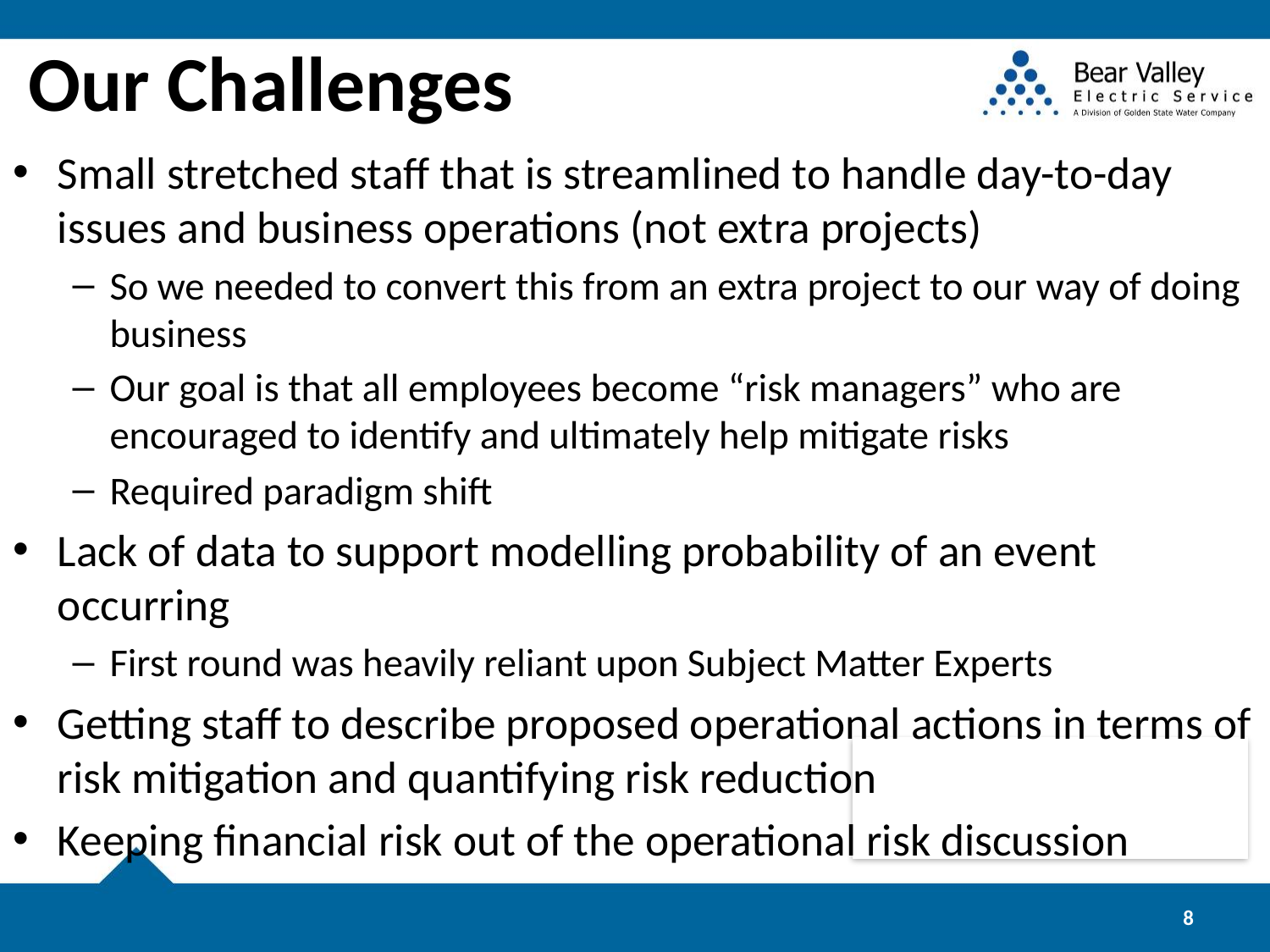

# Our Challenges
Small stretched staff that is streamlined to handle day-to-day issues and business operations (not extra projects)
So we needed to convert this from an extra project to our way of doing business
Our goal is that all employees become “risk managers” who are encouraged to identify and ultimately help mitigate risks
Required paradigm shift
Lack of data to support modelling probability of an event occurring
First round was heavily reliant upon Subject Matter Experts
Getting staff to describe proposed operational actions in terms of risk mitigation and quantifying risk reduction
Keeping financial risk out of the operational risk discussion
8